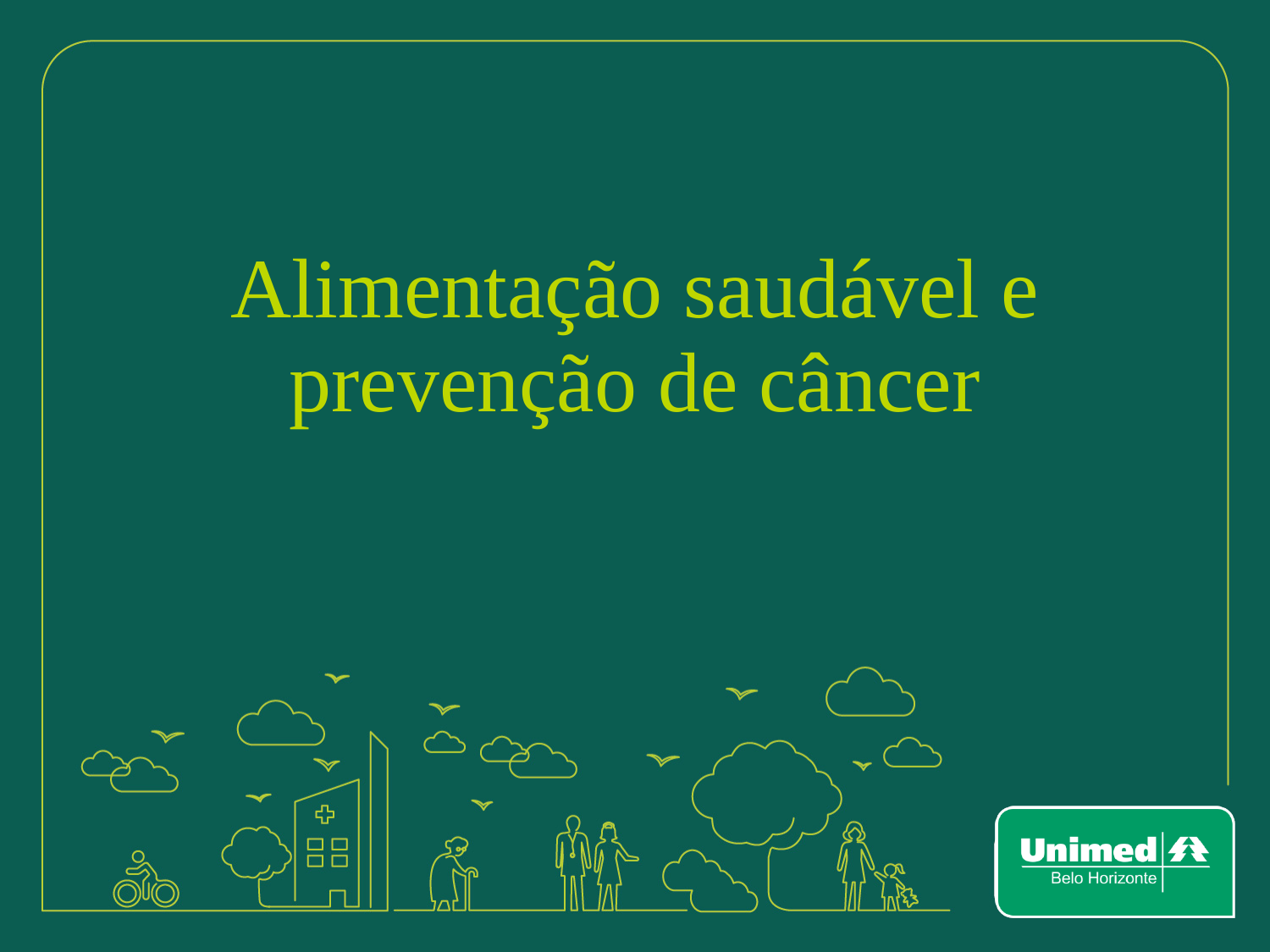

# Alimentação saudável e prevenção de câncer